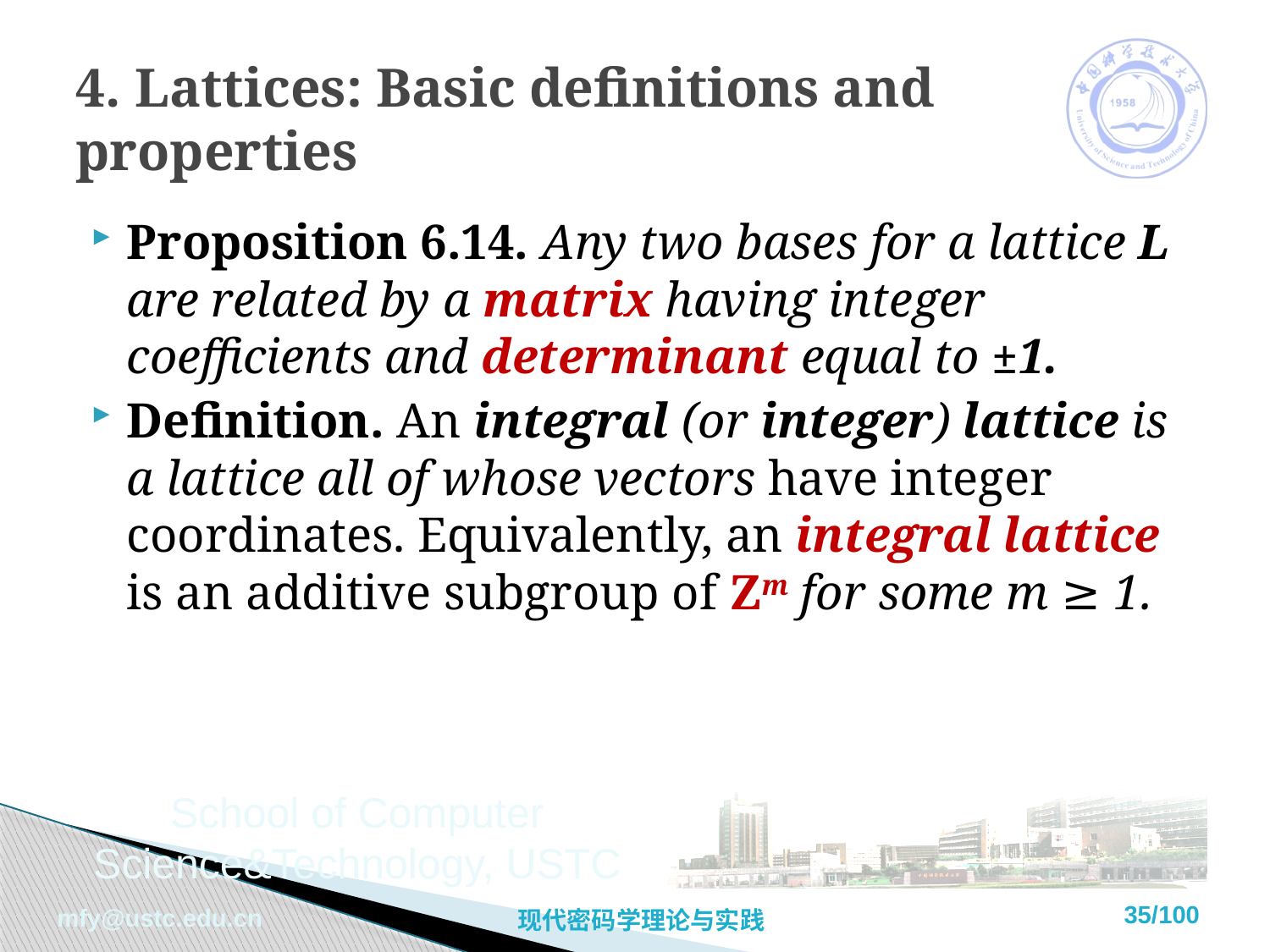

# 4. Lattices: Basic definitions and properties
Proposition 6.14. Any two bases for a lattice L are related by a matrix having integer coefficients and determinant equal to ±1.
Definition. An integral (or integer) lattice is a lattice all of whose vectors have integer coordinates. Equivalently, an integral lattice is an additive subgroup of Zm for some m ≥ 1.